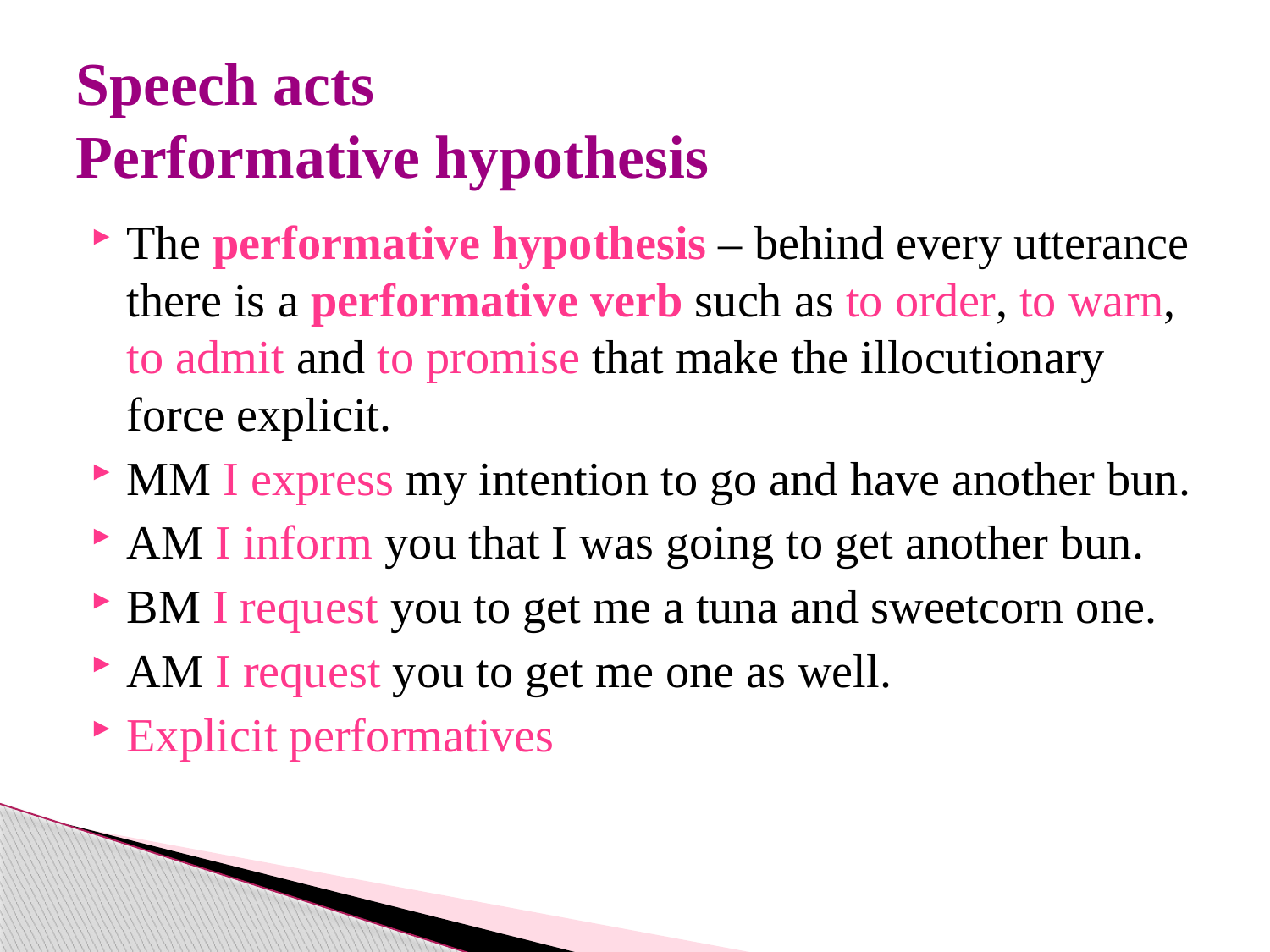

# Speech acts Performative hypothesis
The performative hypothesis – behind every utterance there is a performative verb such as to order, to warn, to admit and to promise that make the illocutionary force explicit.
MM I express my intention to go and have another bun.
AM I inform you that I was going to get another bun.
BM I request you to get me a tuna and sweetcorn one.
AM I request you to get me one as well.
Explicit performatives